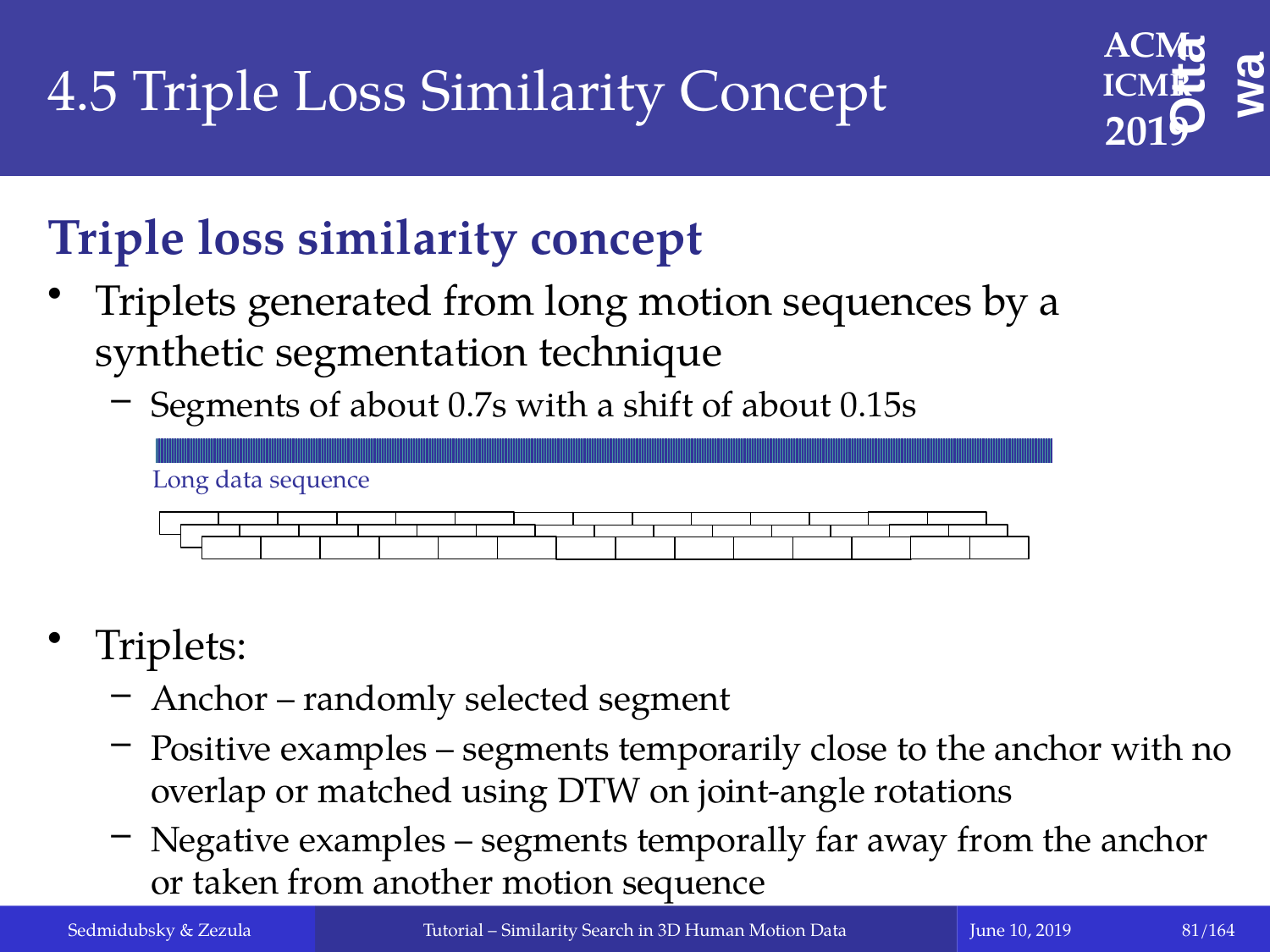

# 4.5 Triple Loss Similarity Concept
Triple loss similarity concept
Triplets generated from long motion sequences by a synthetic segmentation technique
Segments of about 0.7s with a shift of about 0.15s

Triplets:
Anchor – randomly selected segment
Positive examples – segments temporarily close to the anchor with no overlap or matched using DTW on joint-angle rotations
Negative examples – segments temporally far away from the anchor or taken from another motion sequence

Long data sequence

Tutorial – Similarity Search in 3D Human Motion Data
June 10, 2019
81/164